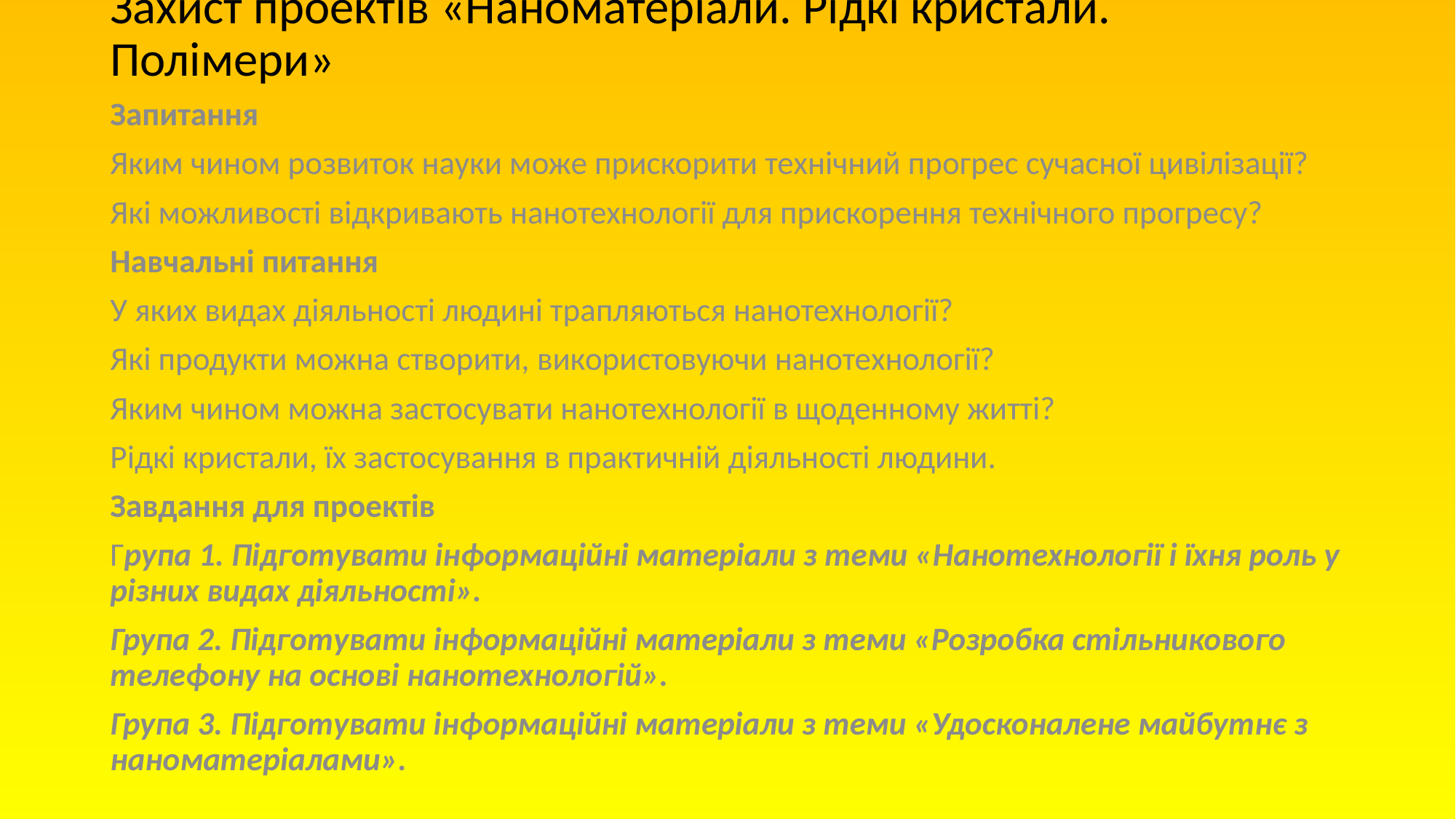

# Захист проектів «Наноматеріали. Рідкі кристали. Полімери»
Запитання
Яким чином розвиток науки може прискорити технічний прогрес сучасної цивілізації?
Які можливості відкривають нанотехнології для прискорення технічного прогресу?
Навчальні питання
У яких видах діяльності людині трапляються нанотехнології?
Які продукти можна створити, використовуючи нанотехнології?
Яким чином можна застосувати нанотехнології в щоденному житті?
Рідкі кристали, їх застосування в практичній діяльності людини.
Завдання для проектів
Група 1. Підготувати інформаційні матеріали з теми «Нанотехнології і їхня роль у різних видах діяльності».
Група 2. Підготувати інформаційні матеріали з теми «Розробка стільникового телефону на основі нанотехнологій».
Група 3. Підготувати інформаційні матеріали з теми «Удосконалене майбутнє з наноматеріалами».